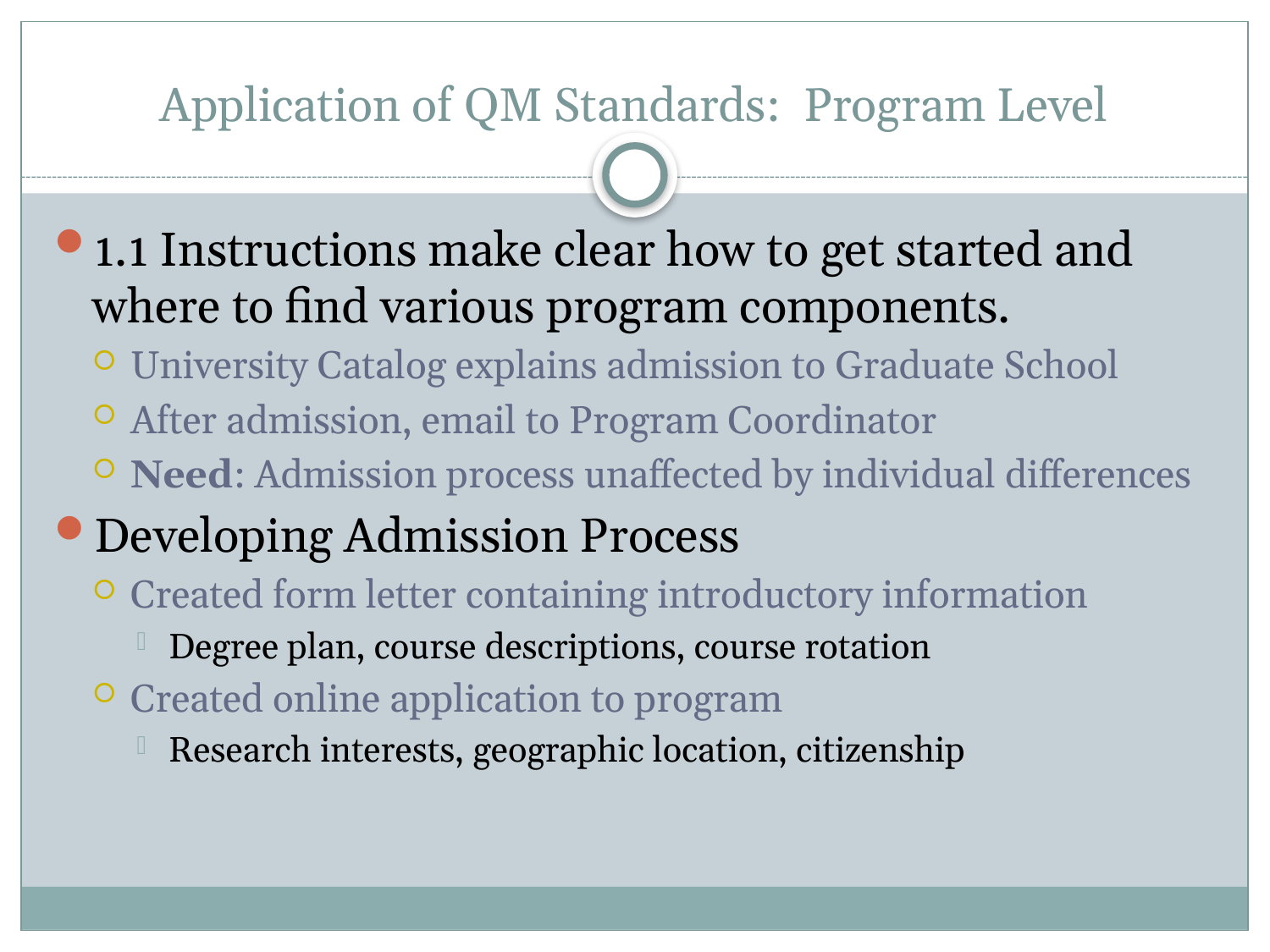

# Application of QM Standards:  Program Level
1.1 Instructions make clear how to get started and where to find various program components.
University Catalog explains admission to Graduate School
After admission, email to Program Coordinator
Need: Admission process unaffected by individual differences
Developing Admission Process
Created form letter containing introductory information
Degree plan, course descriptions, course rotation
Created online application to program
Research interests, geographic location, citizenship